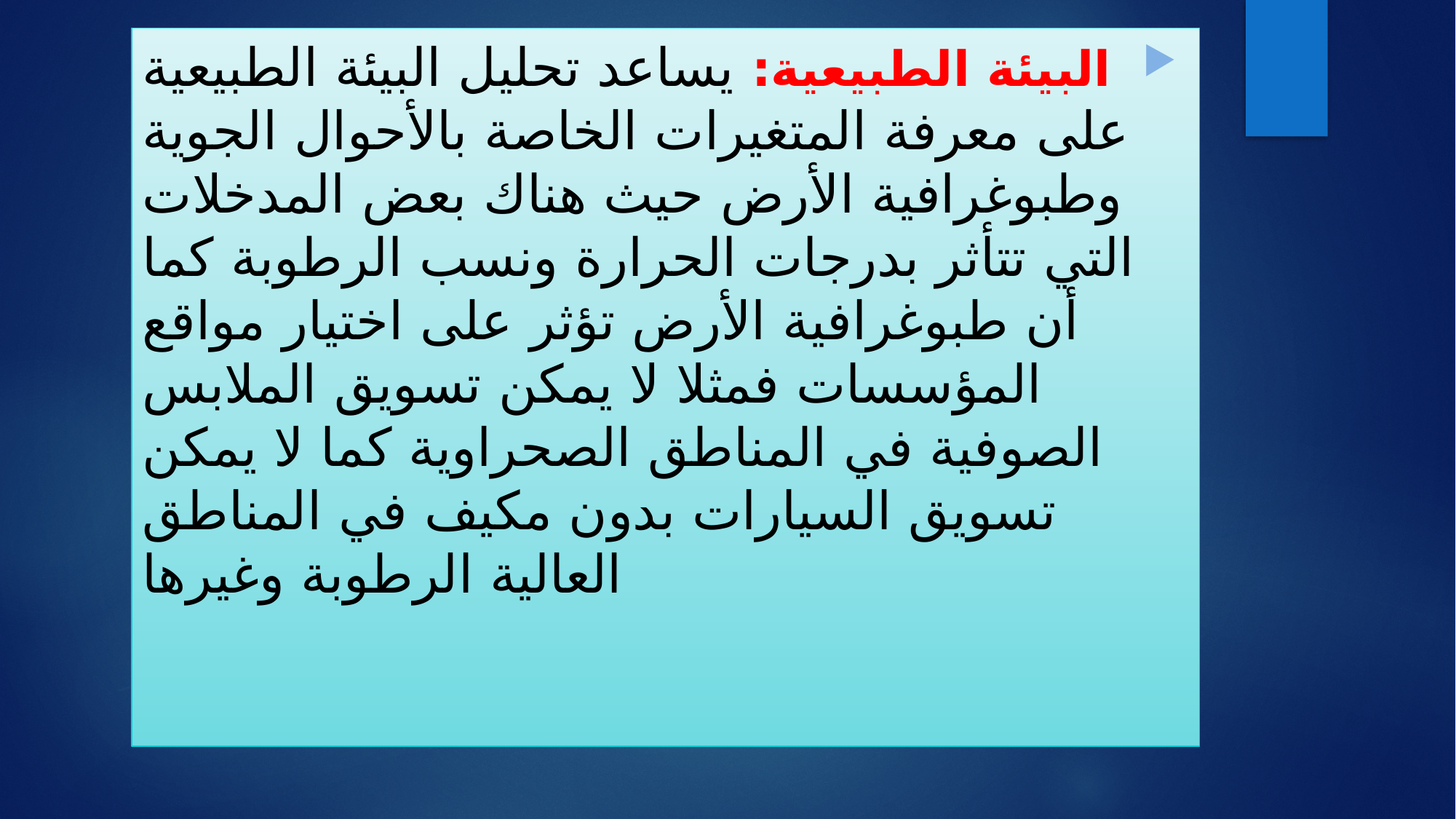

#
البيئة الطبيعية: يساعد تحليل البيئة الطبيعية على معرفة المتغيرات الخاصة بالأحوال الجوية وطبوغرافية الأرض حيث هناك بعض المدخلات التي تتأثر بدرجات الحرارة ونسب الرطوبة كما أن طبوغرافية الأرض تؤثر على اختيار مواقع المؤسسات فمثلا لا يمكن تسويق الملابس الصوفية في المناطق الصحراوية كما لا يمكن تسويق السيارات بدون مكيف في المناطق العالية الرطوبة وغيرها